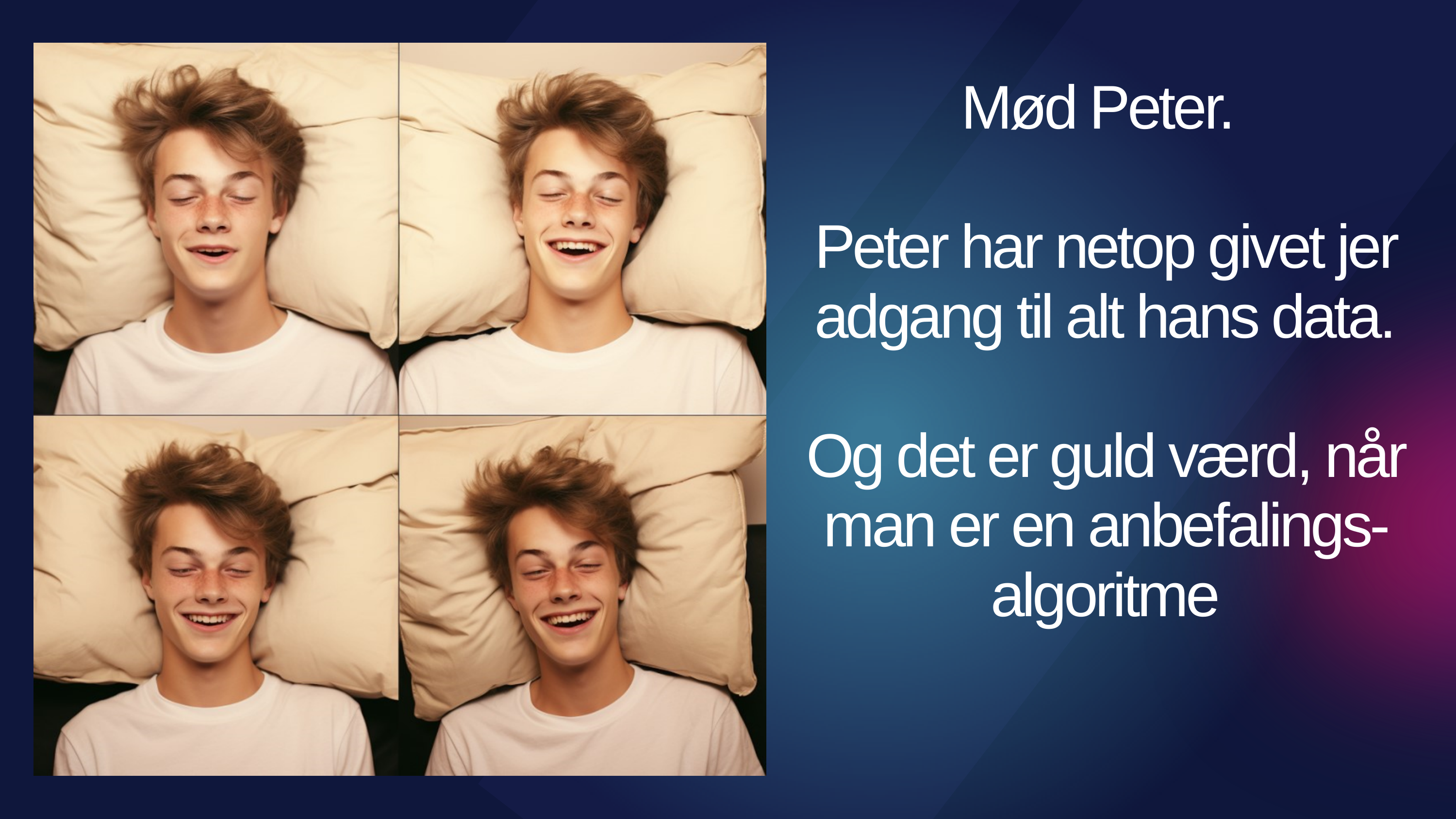

Mød Peter.

Peter har netop givet jer adgang til alt hans data.

Og det er guld værd, når man er en anbefalings-algoritme